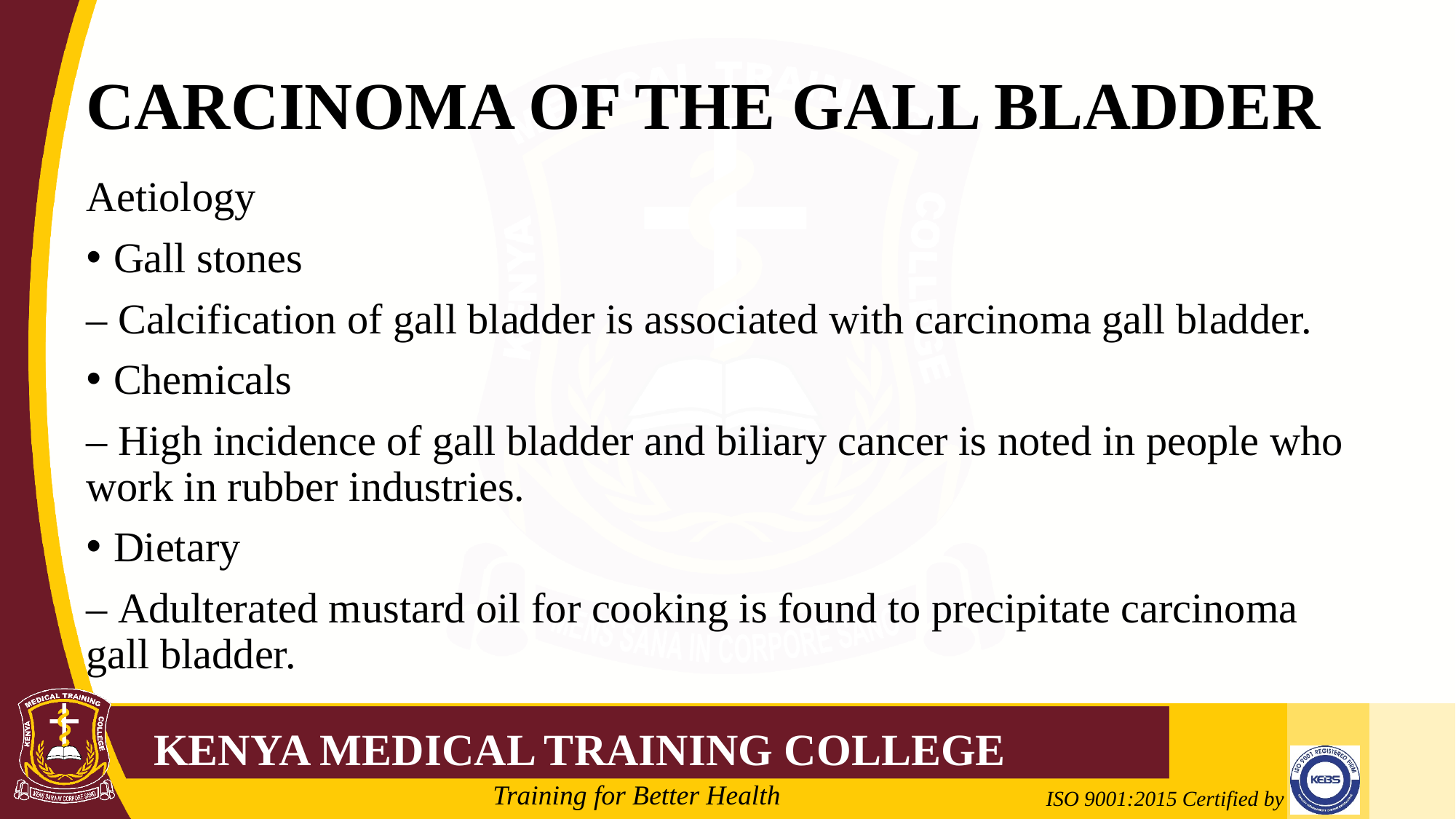

# CARCINOMA OF THE GALL BLADDER
Aetiology
Gall stones
– Calcification of gall bladder is associated with carcinoma gall bladder.
Chemicals
– High incidence of gall bladder and biliary cancer is noted in people who work in rubber industries.
Dietary
– Adulterated mustard oil for cooking is found to precipitate carcinoma gall bladder.